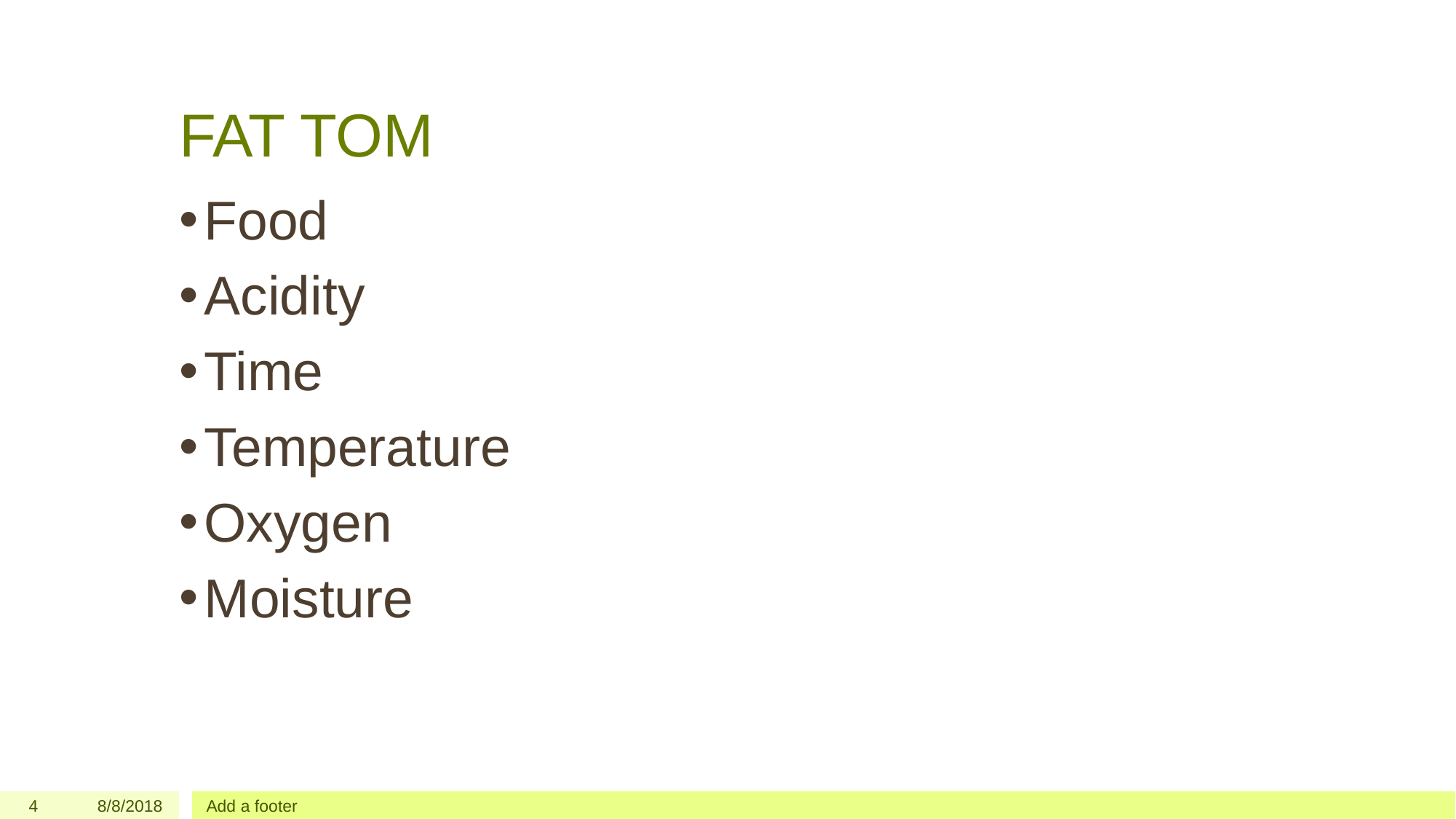

# FAT TOM
Food
Acidity
Time
Temperature
Oxygen
Moisture
4
8/8/2018
Add a footer